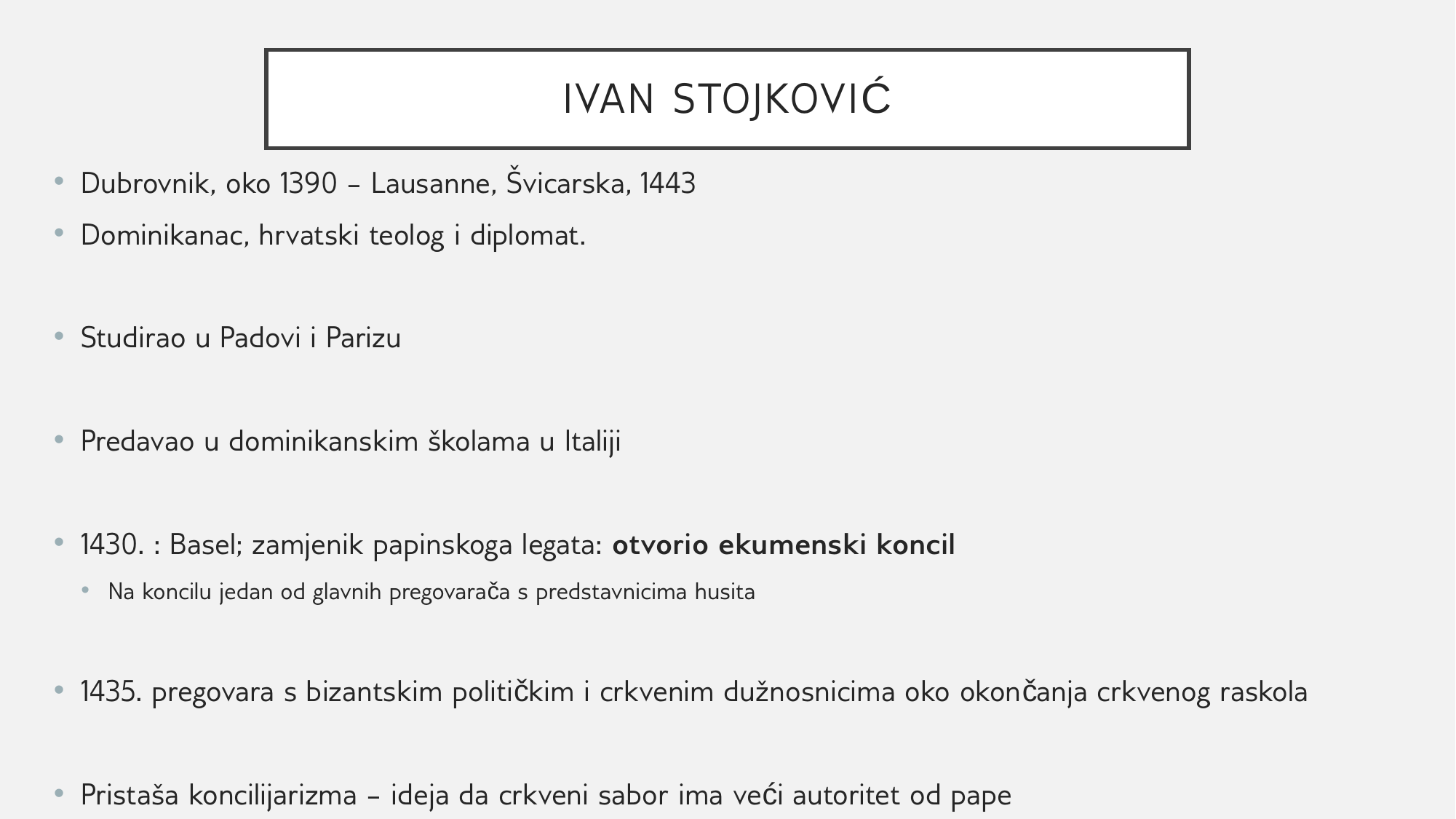

# Ivan stojković
Dubrovnik, oko 1390 – Lausanne, Švicarska, 1443
Dominikanac, hrvatski teolog i diplomat.

Studirao u Padovi i Parizu

Predavao u dominikanskim školama u Italiji

1430. : Basel; zamjenik papinskoga legata: otvorio ekumenski koncil
Na koncilu jedan od glavnih pregovarača s predstavnicima husita

1435. pregovara s bizantskim političkim i crkvenim dužnosnicima oko okončanja crkvenog raskola

Pristaša koncilijarizma – ideja da crkveni sabor ima veći autoritet od pape